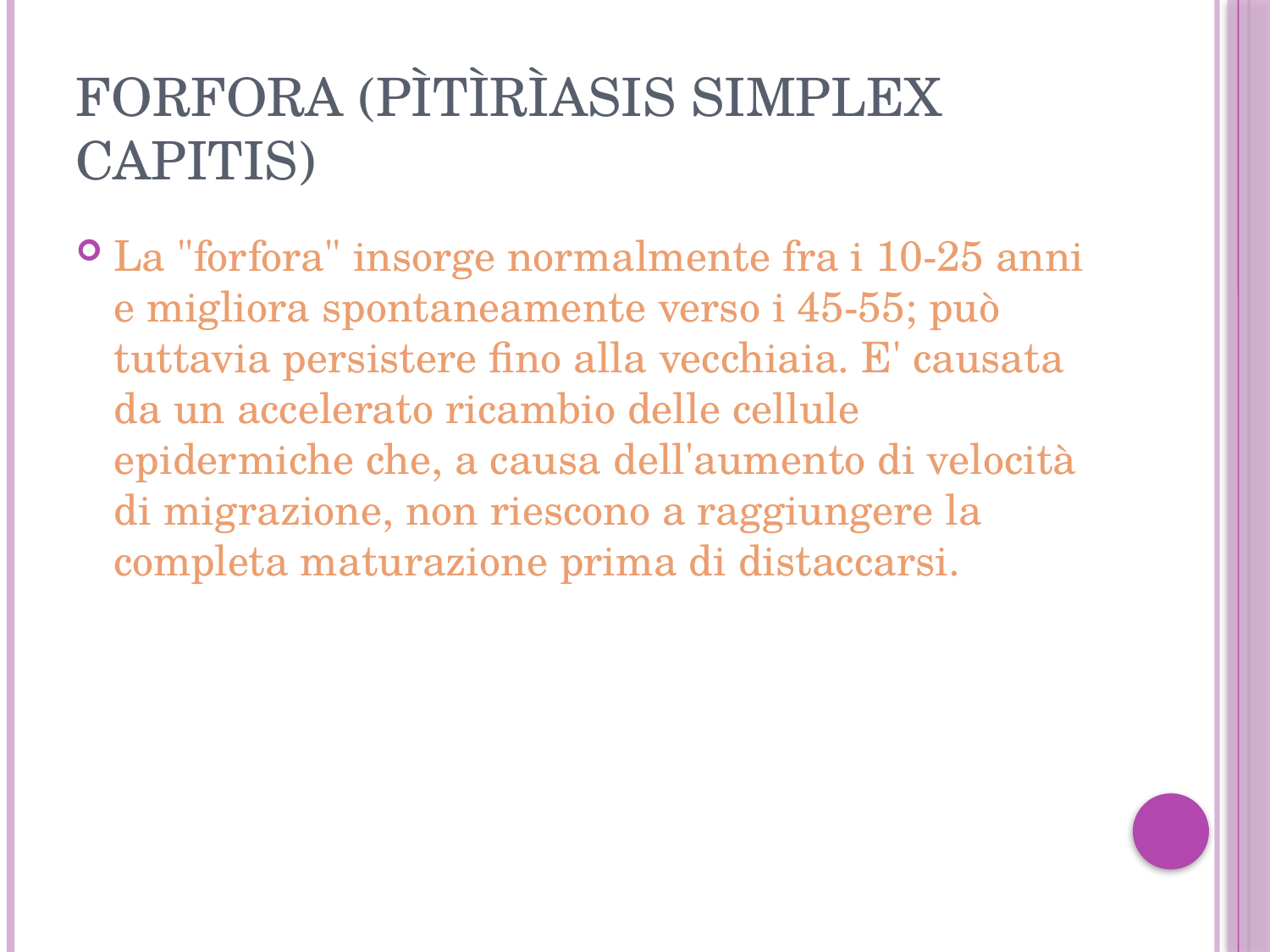

# Forfora (pìtìrìasis simplex capitis)
La "forfora" insorge normalmente fra i 10-25 anni e migliora spontaneamente verso i 45-55; può tuttavia persistere fino alla vecchiaia. E' causata da un accelerato ricambio delle cellule epidermiche che, a causa dell'aumento di velocità di migrazione, non riescono a raggiungere la completa maturazione prima di distaccarsi.